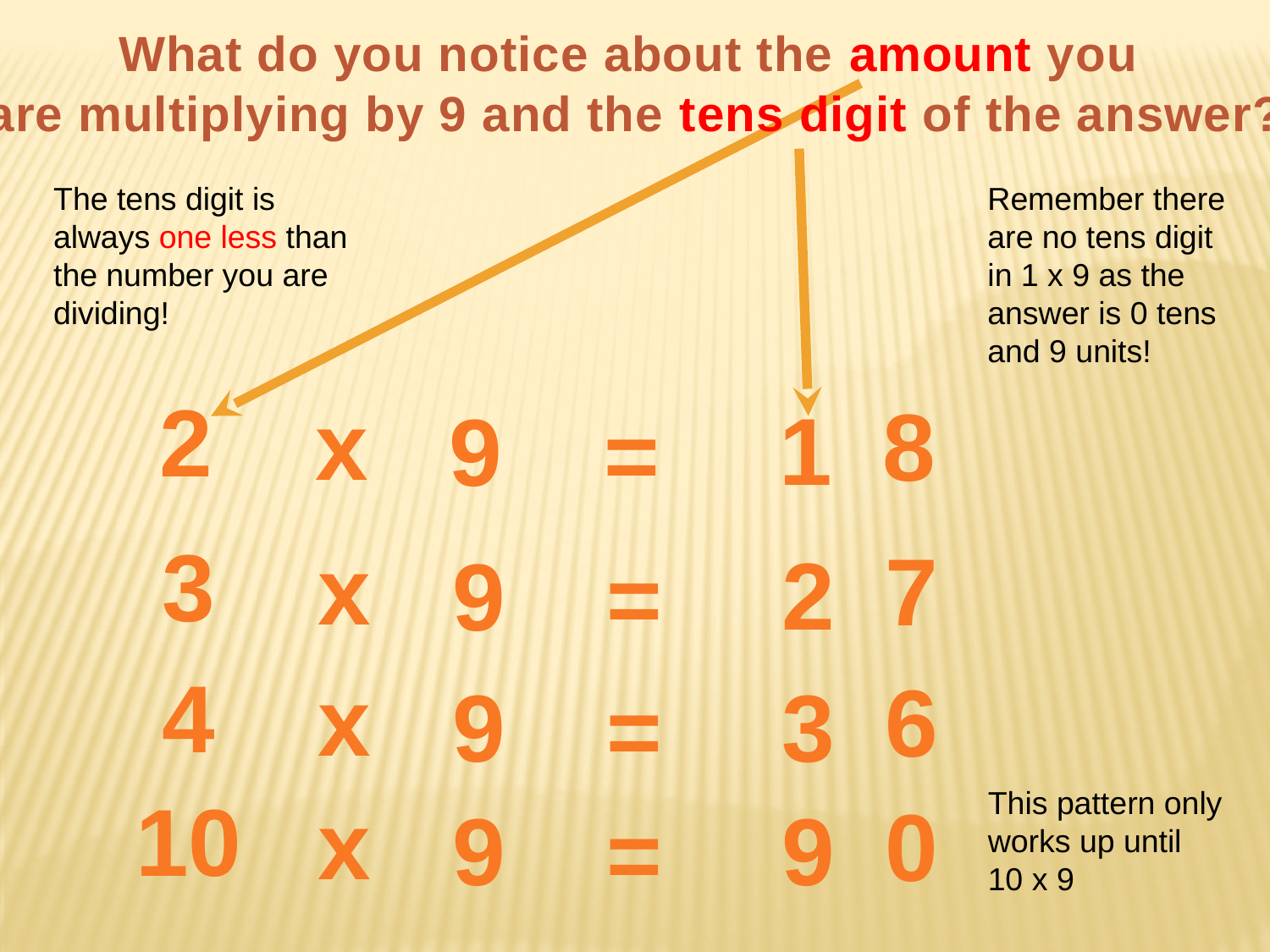

What do you notice about the amount you
are multiplying by 9 and the tens digit of the answer?
The tens digit is always one less than the number you are dividing!
Remember there are no tens digit in 1 x 9 as the answer is 0 tens and 9 units!
2
x
8
1
9
=
3
x
7
2
9
=
4
x
6
3
9
=
10
This pattern only works up until
10 x 9
x
0
9
9
=